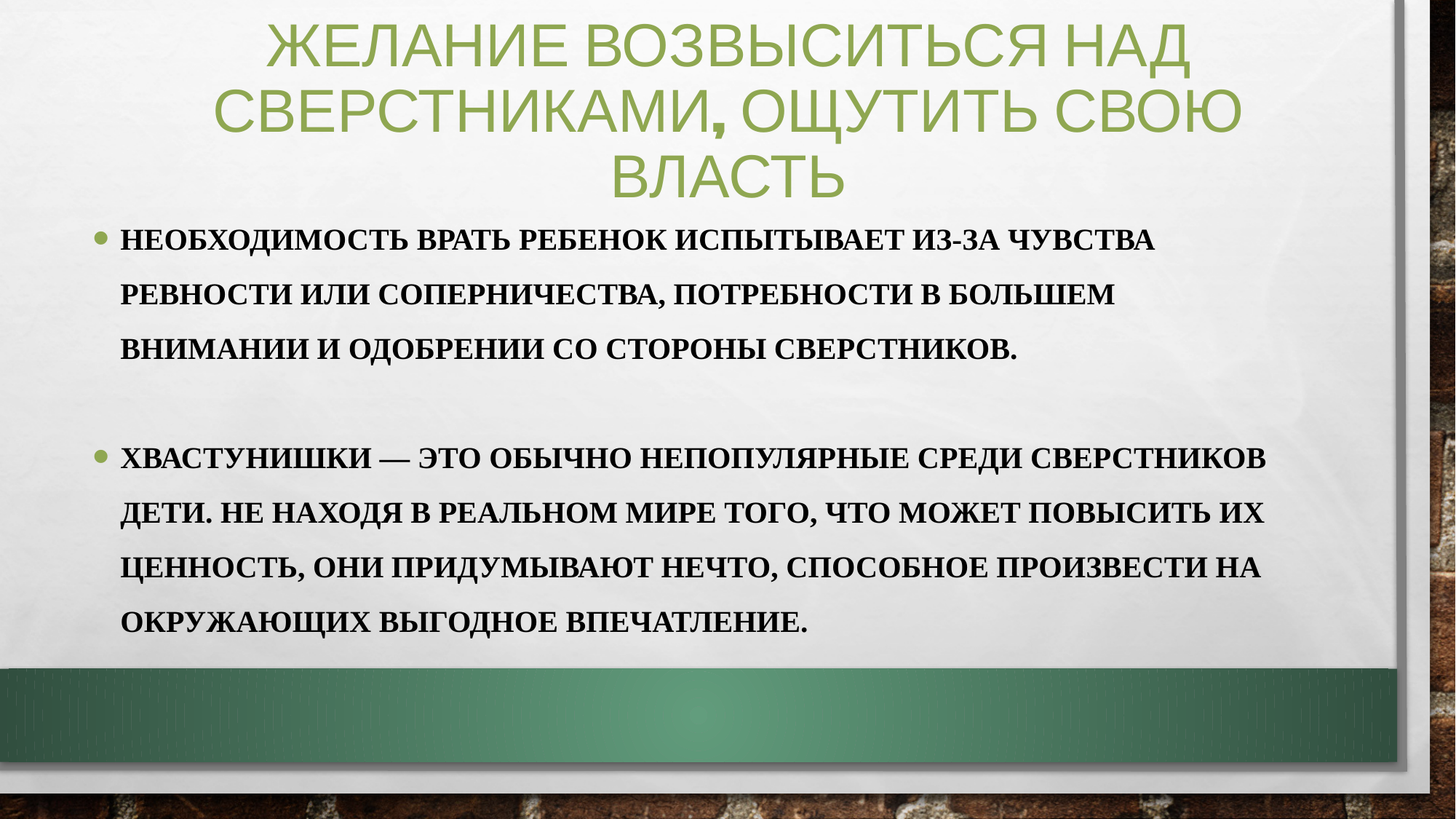

# желание возвыситься над сверстниками, ощутить свою власть
Необходимость врать ребенок испытывает из-за чувства ревности или соперничества, потребности в большем внимании и одобрении со стороны сверстников.

Хвастунишки — это обычно непопулярные среди сверстников дети. Не находя в реальном мире того, что может повысить их ценность, они придумывают нечто, способное произвести на окружающих выгодное впечатление.